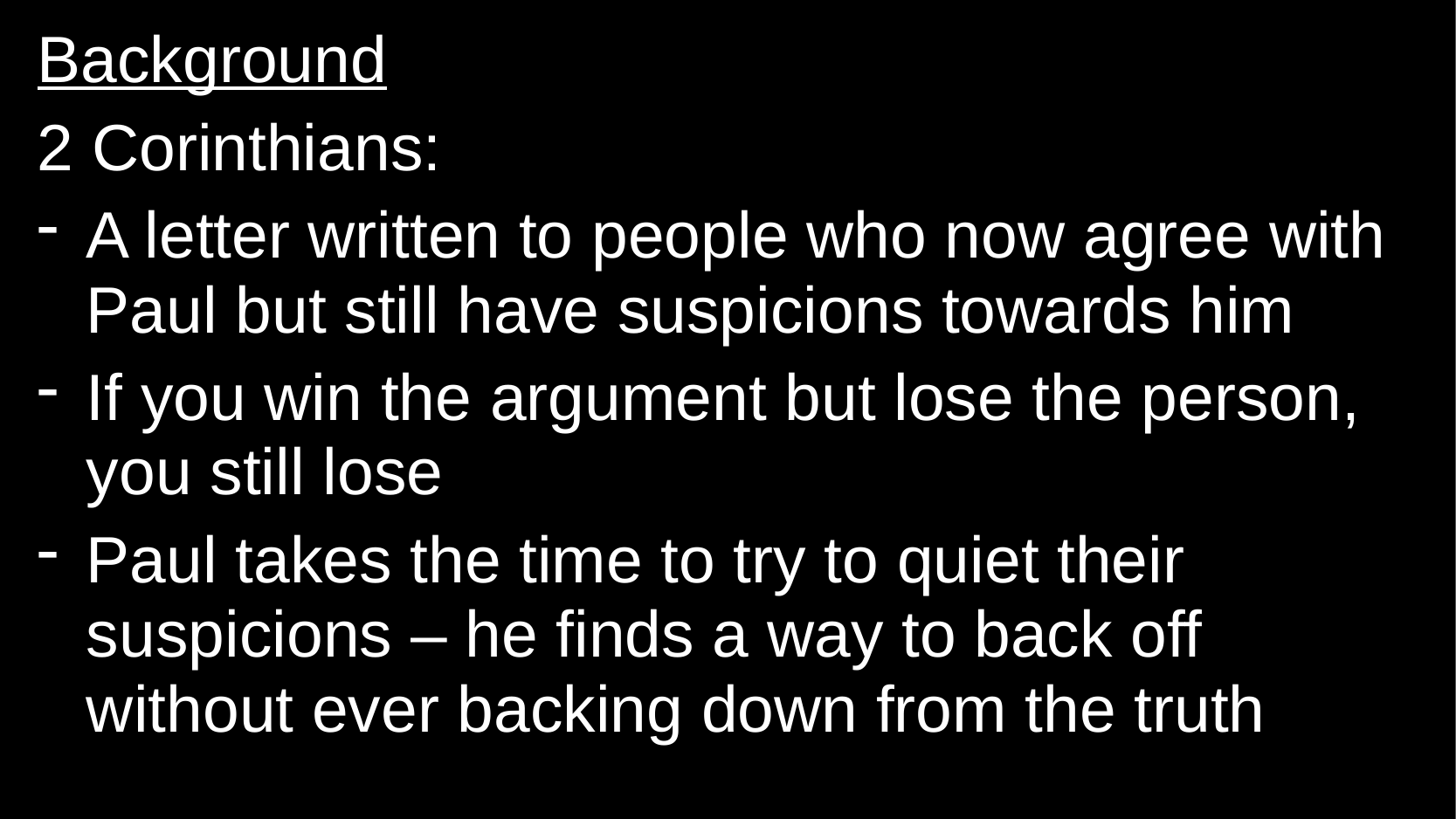

Background
2 Corinthians:
A letter written to people who now agree with Paul but still have suspicions towards him
If you win the argument but lose the person, you still lose
Paul takes the time to try to quiet their suspicions – he finds a way to back off without ever backing down from the truth

#